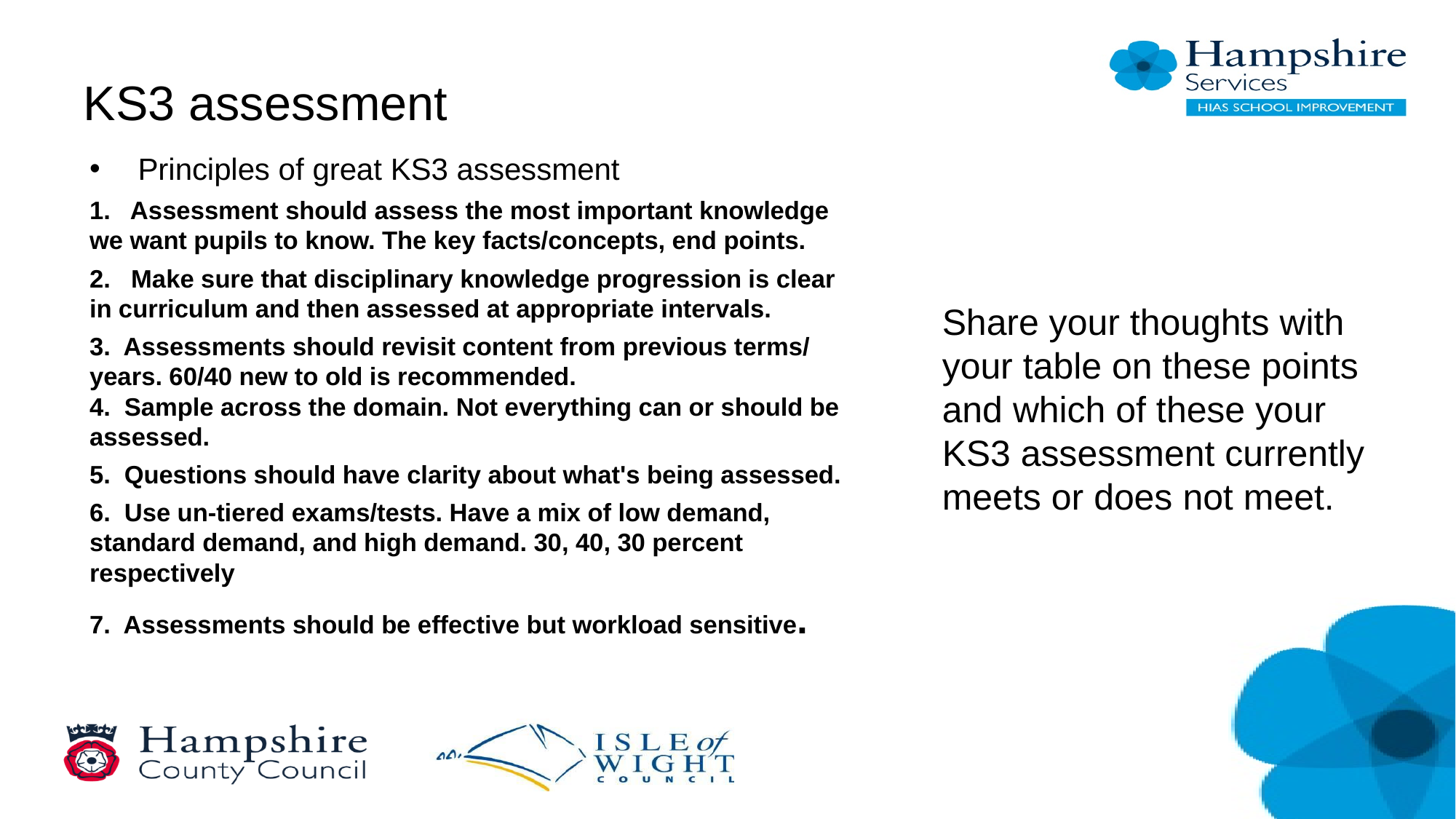

# KS3 assessment
Principles of great KS3 assessment
1.   Assessment should assess the most important knowledge we want pupils to know. The key facts/concepts, end points.
2.   Make sure that disciplinary knowledge progression is clear in curriculum and then assessed at appropriate intervals.
3.  Assessments should revisit content from previous terms/ years. 60/40 new to old is recommended.
4.  Sample across the domain. Not everything can or should be assessed.
5.  Questions should have clarity about what's being assessed.
6.  Use un-tiered exams/tests. Have a mix of low demand, standard demand, and high demand. 30, 40, 30 percent respectively
7.  Assessments should be effective but workload sensitive.

Share your thoughts with your table on these points and which of these your KS3 assessment currently meets or does not meet.